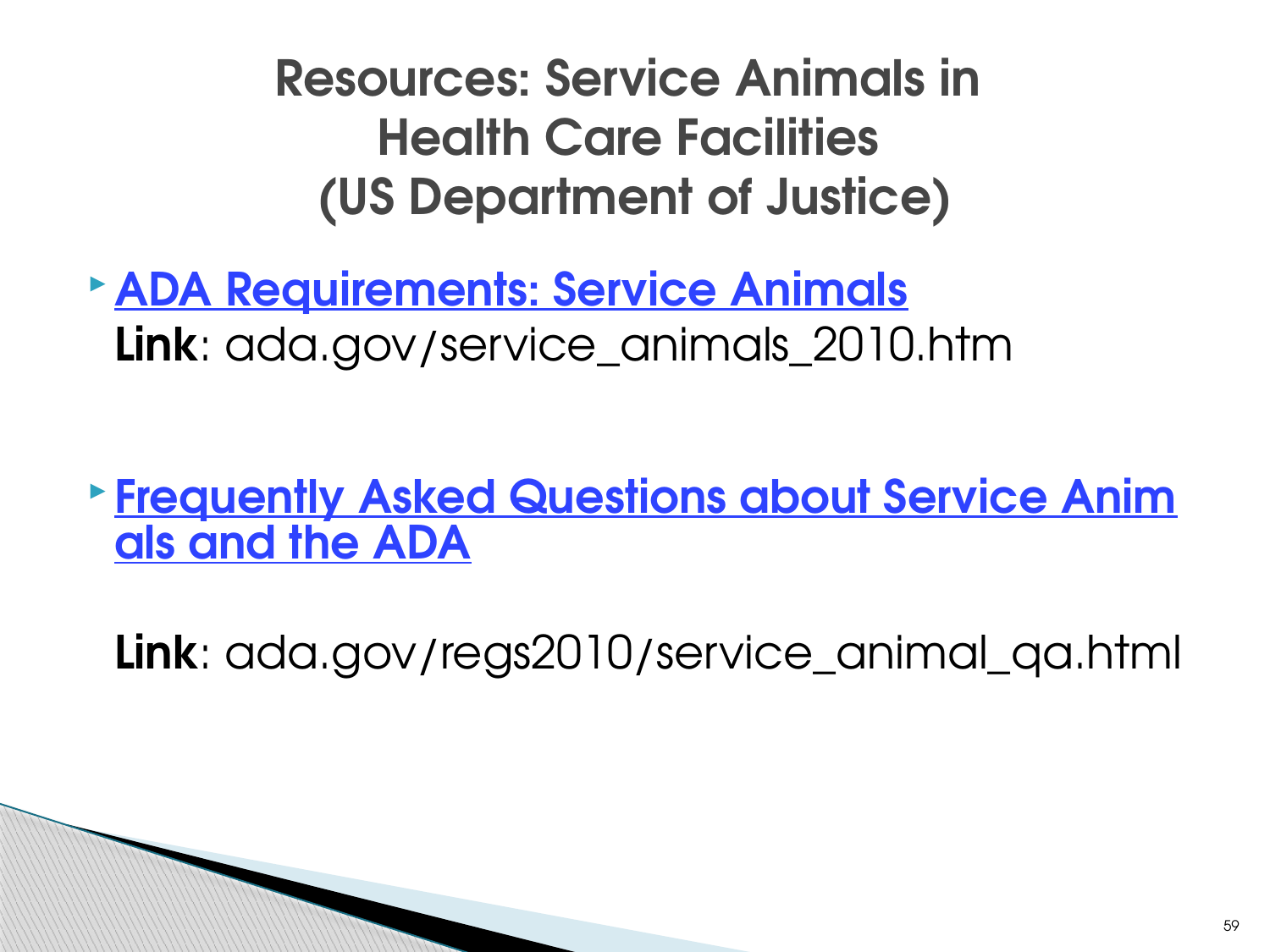

# Resources: Service Animals in Health Care Facilities (US Department of Justice)
ADA Requirements: Service Animals
Link: ada.gov/service_animals_2010.htm

Frequently Asked Questions about Service Animals and the ADA
Link: ada.gov/regs2010/service_animal_qa.html
59